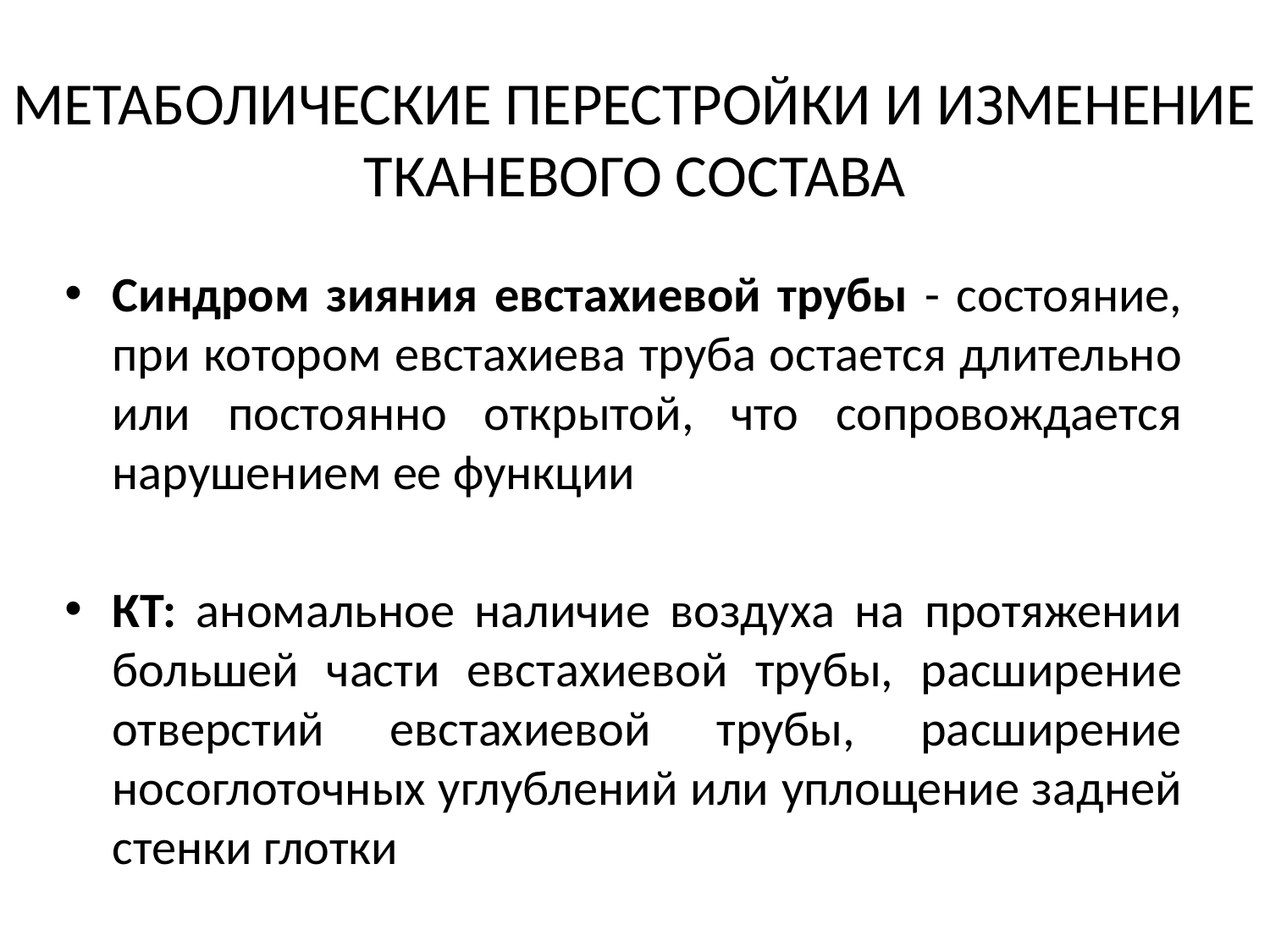

# МЕТАБОЛИЧЕСКИЕ ПЕРЕСТРОЙКИ И ИЗМЕНЕНИЕ ТКАНЕВОГО СОСТАВА
Синдром зияния евстахиевой трубы - состояние, при котором евстахиева труба остается длительно или постоянно открытой, что сопровождается нарушением ее функции

КТ: аномальное наличие воздуха на протяжении большей части евстахиевой трубы, расширение отверстий евстахиевой трубы, расширение носоглоточных углублений или уплощение задней стенки глотки